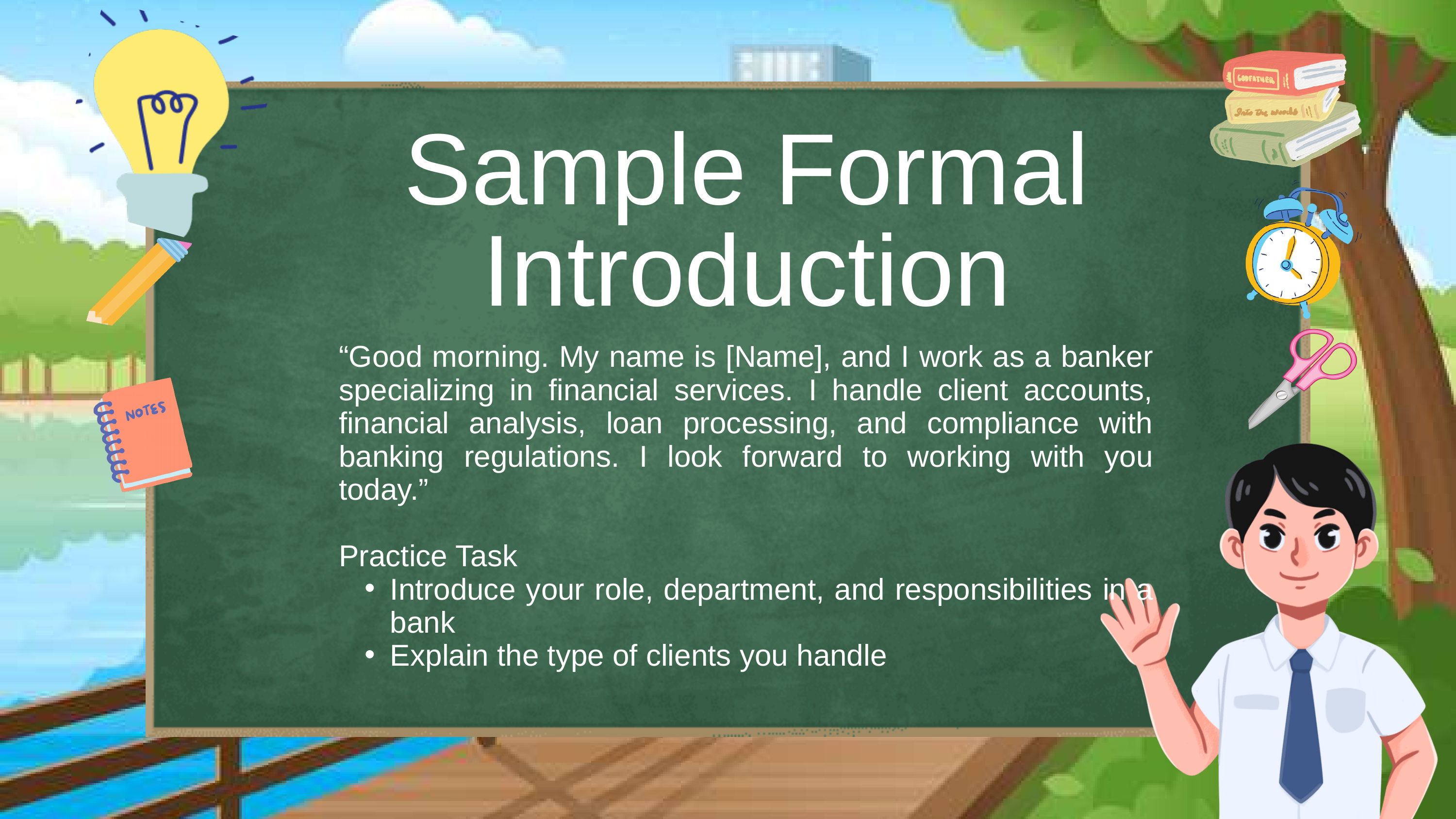

Sample Formal Introduction

“Good morning. My name is [Name], and I work as a banker specializing in financial services. I handle client accounts, financial analysis, loan processing, and compliance with banking regulations. I look forward to working with you today.”

Practice Task
Introduce your role, department, and responsibilities in a bank
Explain the type of clients you handle